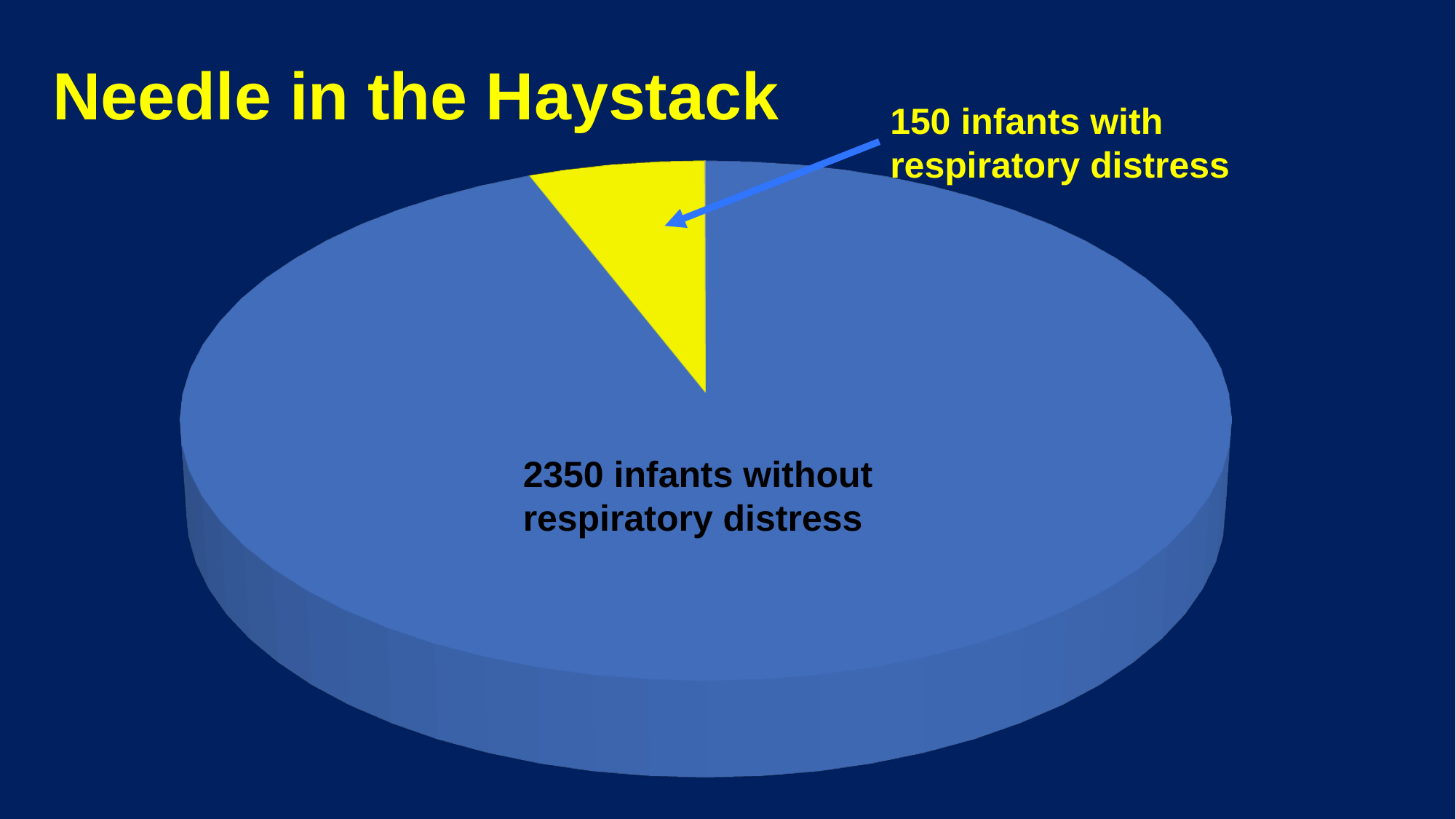

# Needle in the Haystack
150 infants with respiratory distress

[unsupported chart]

2350 infants without respiratory distress